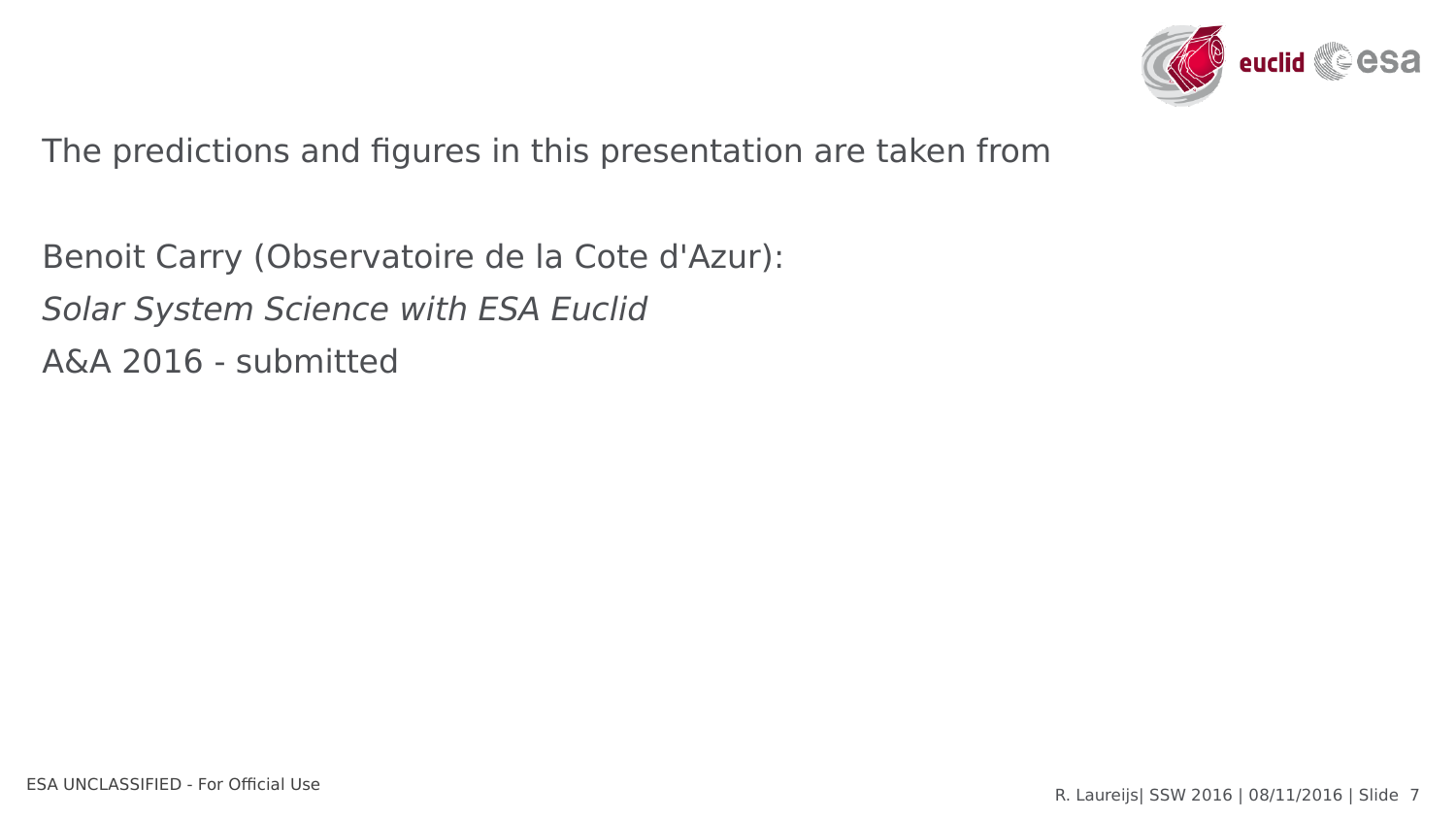

#
The predictions and figures in this presentation are taken from

Benoit Carry (Observatoire de la Cote d'Azur):
Solar System Science with ESA Euclid
A&A 2016 - submitted